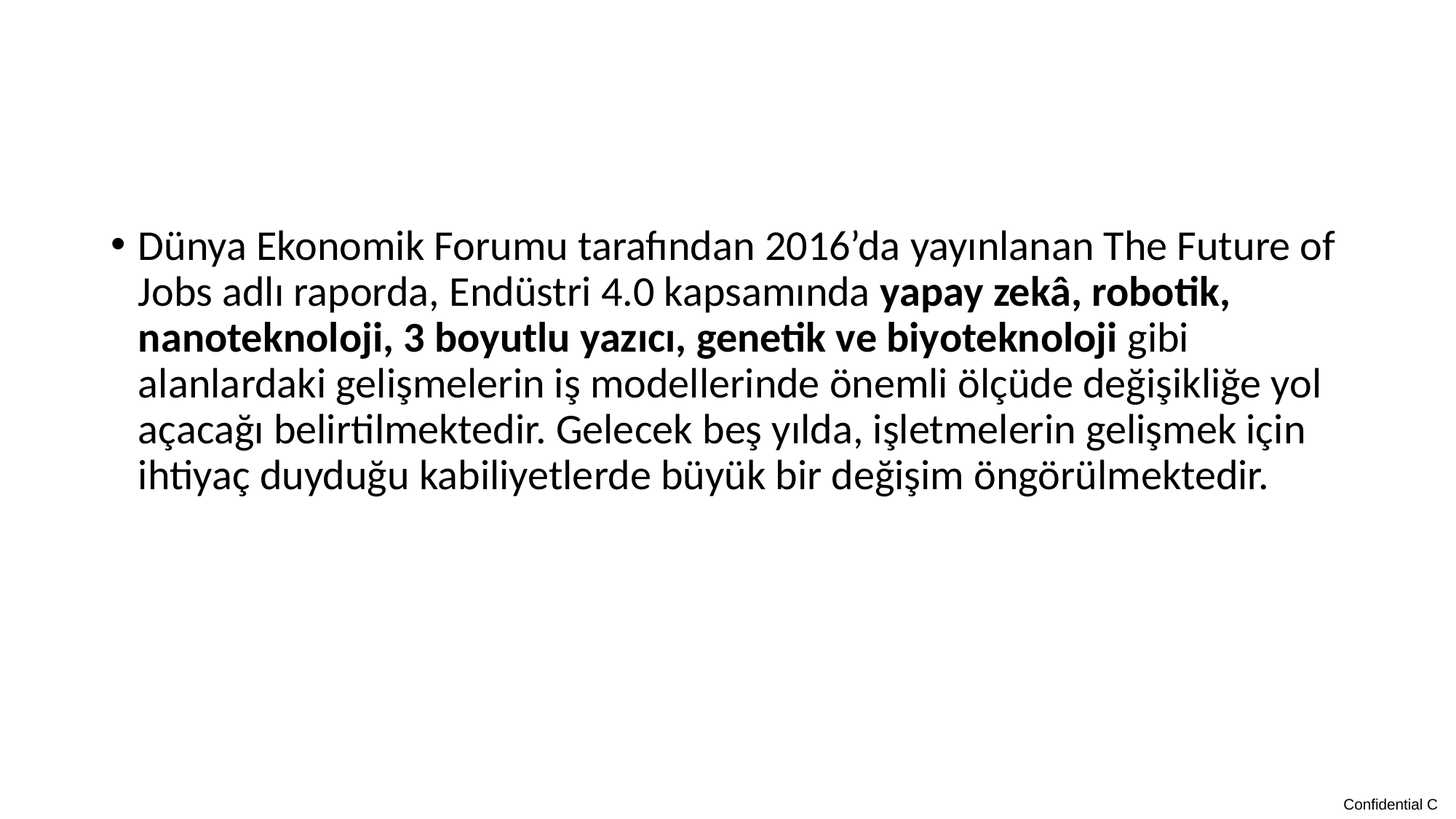

Dünya Ekonomik Forumu tarafından 2016’da yayınlanan The Future of Jobs adlı raporda, Endüstri 4.0 kapsamında yapay zekâ, robotik, nanoteknoloji, 3 boyutlu yazıcı, genetik ve biyoteknoloji gibi alanlardaki gelişmelerin iş modellerinde önemli ölçüde değişikliğe yol açacağı belirtilmektedir. Gelecek beş yılda, işletmelerin gelişmek için ihtiyaç duyduğu kabiliyetlerde büyük bir değişim öngörülmektedir.